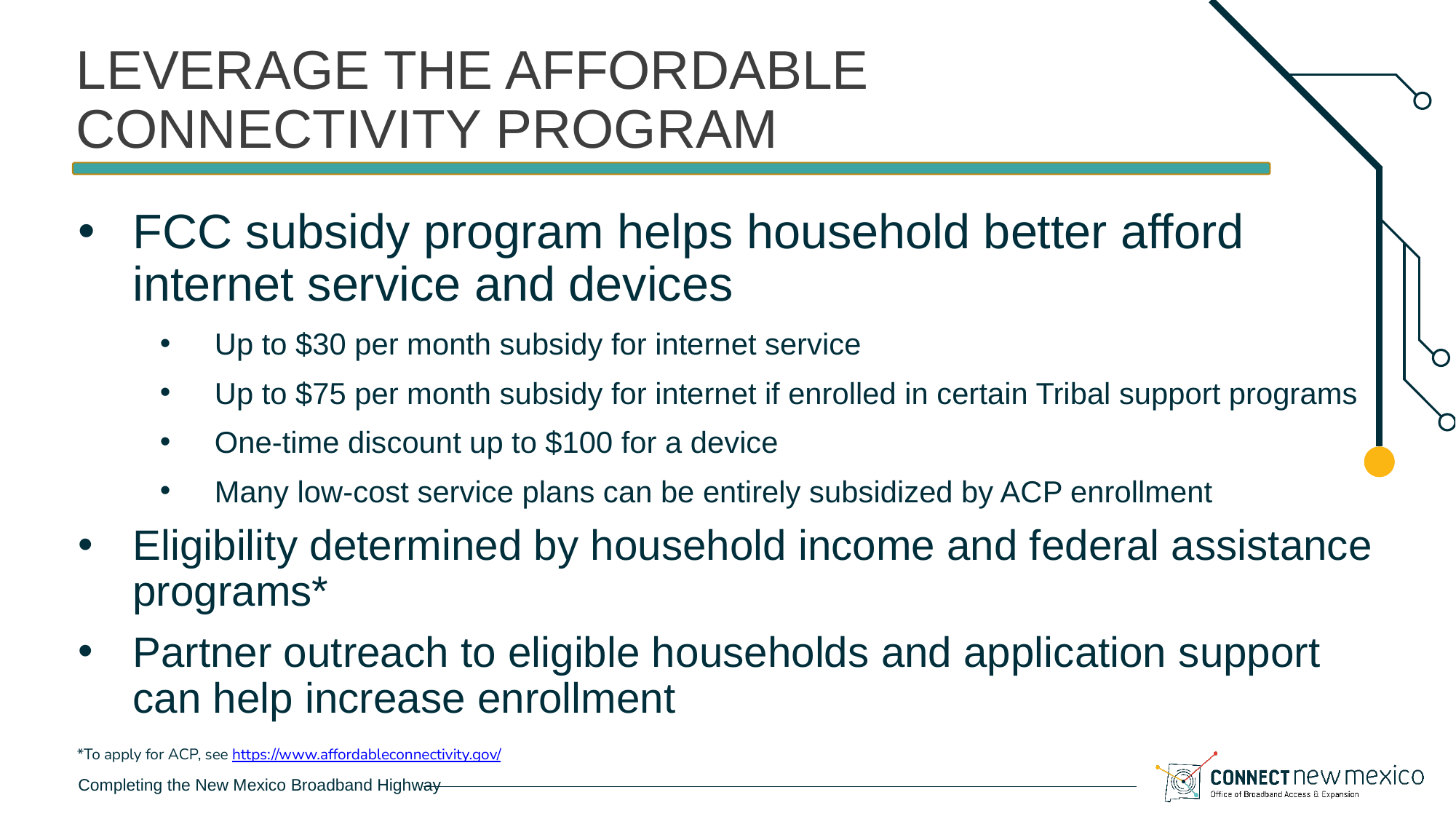

# LEVERAGE THE AFFORDABLE CONNECTIVITY PROGRAM

FCC subsidy program helps household better afford internet service and devices
Up to $30 per month subsidy for internet service
Up to $75 per month subsidy for internet if enrolled in certain Tribal support programs
One-time discount up to $100 for a device
Many low-cost service plans can be entirely subsidized by ACP enrollment
Eligibility determined by household income and federal assistance programs*
Partner outreach to eligible households and application support can help increase enrollment
*To apply for ACP, see https://www.affordableconnectivity.gov/